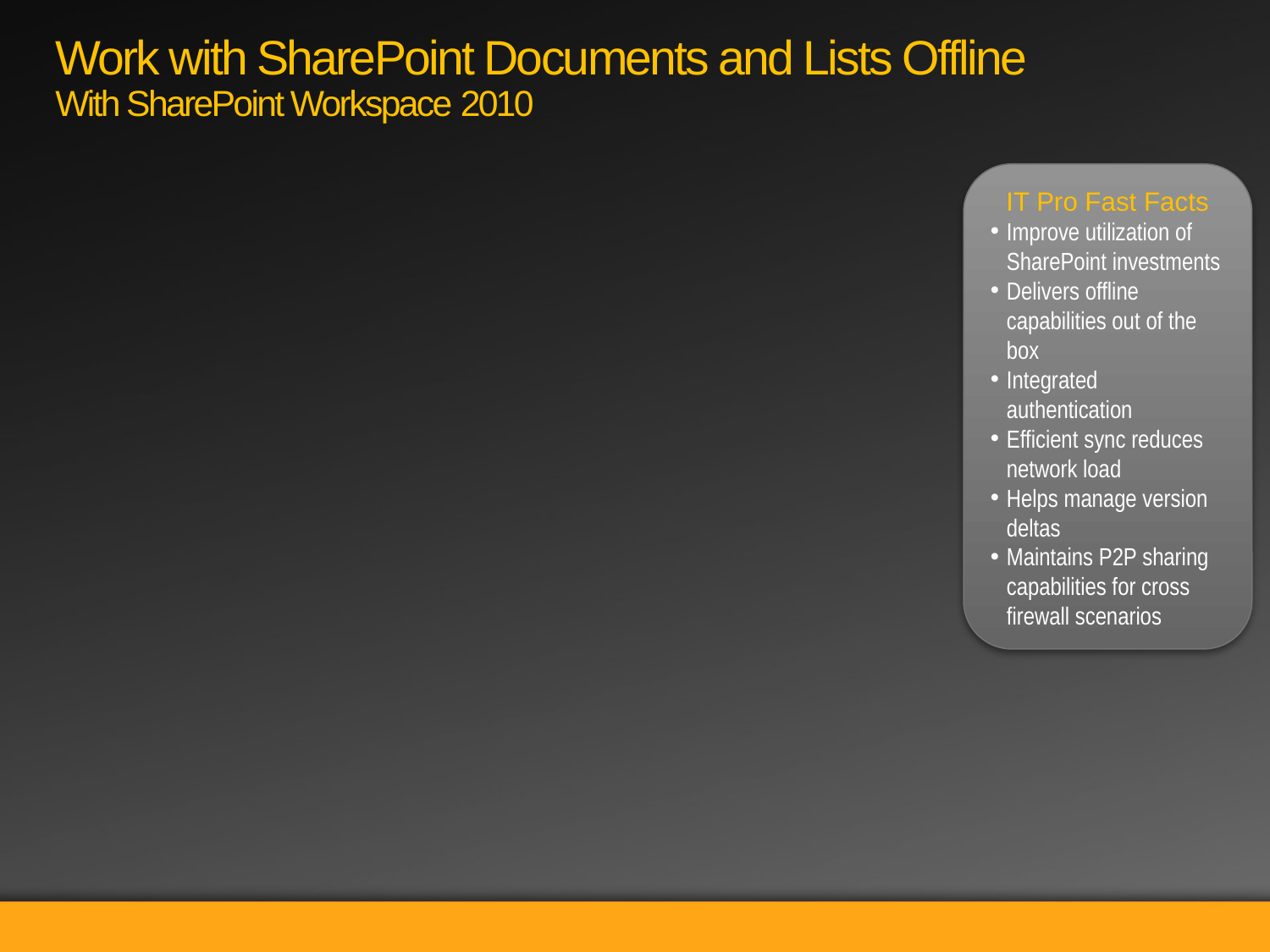

# Work with SharePoint Documents and Lists Offline With SharePoint Workspace 2010
IT Pro Fast Facts
Improve utilization of SharePoint investments
Delivers offline capabilities out of the box
Integrated authentication
Efficient sync reduces network load
Helps manage version deltas
Maintains P2P sharing capabilities for cross firewall scenarios